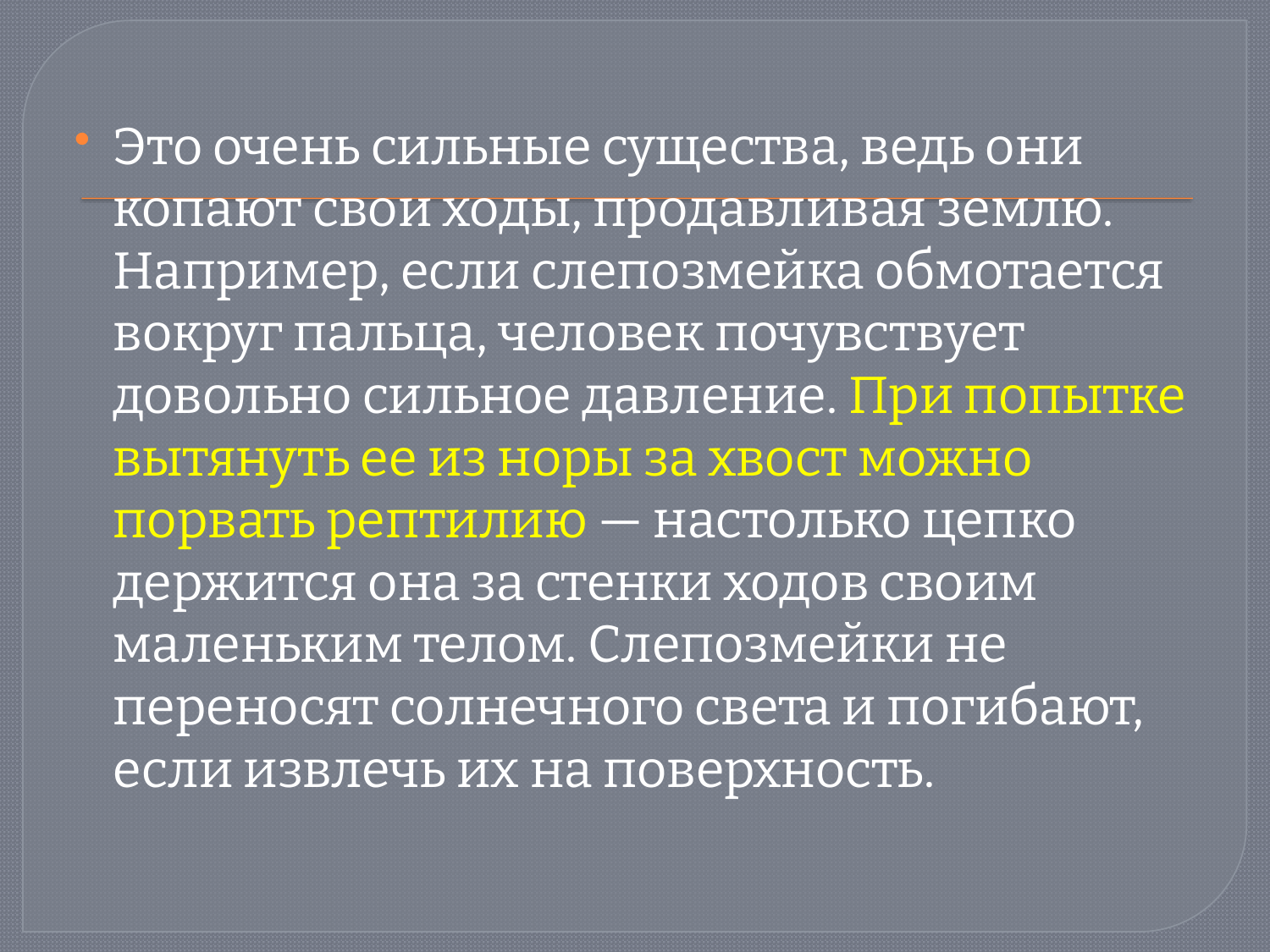

Это очень сильные существа, ведь они копают свои ходы, продавливая землю. Например, если слепозмейка обмотается вокруг пальца, человек почувствует довольно сильное давление. При попытке вытянуть ее из норы за хвост можно порвать рептилию — настолько цепко держится она за стенки ходов своим маленьким телом. Слепозмейки не переносят солнечного света и погибают, если извлечь их на поверхность.